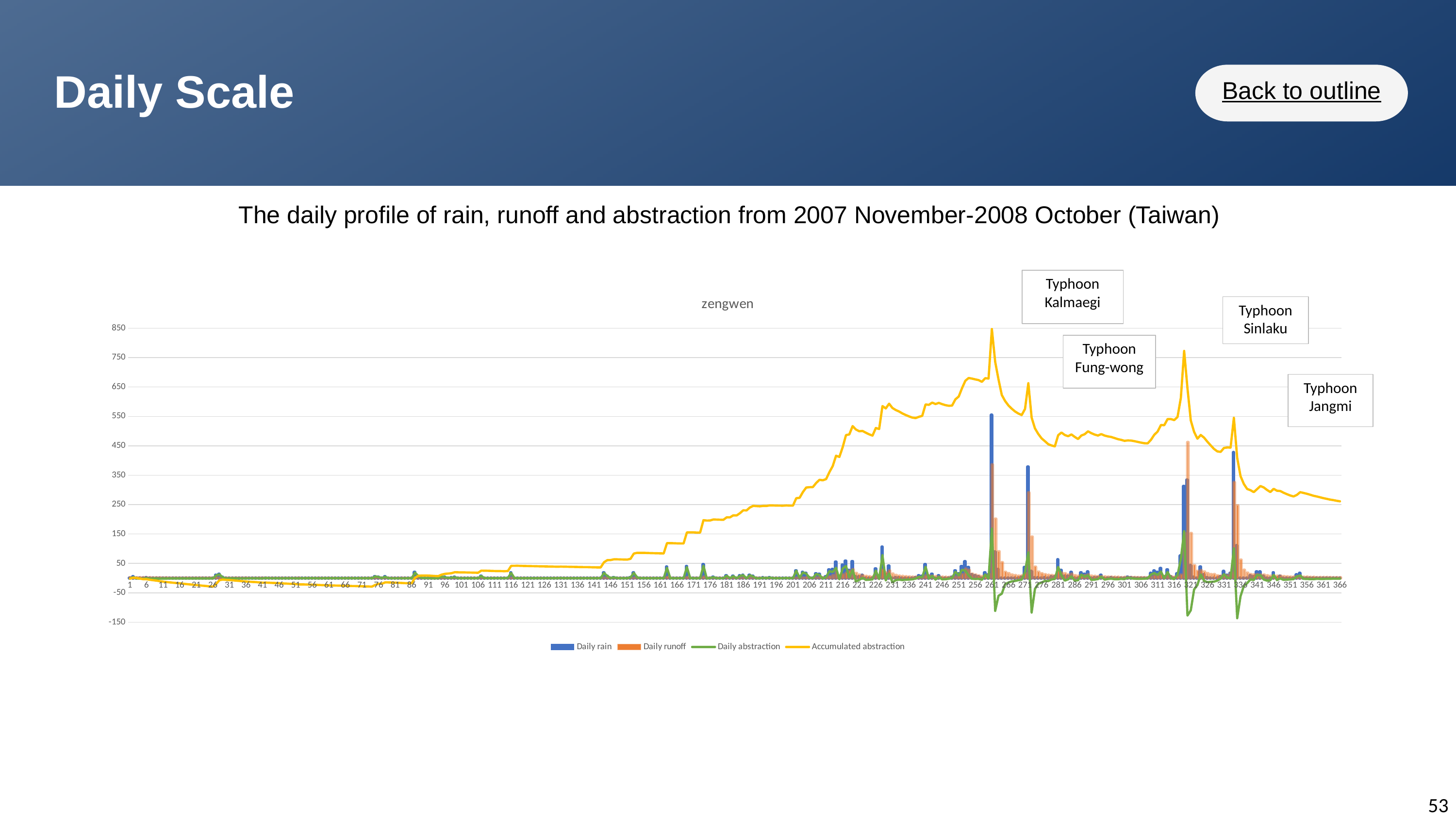

Daily Scale

Back to outline
The daily profile of rain, runoff and abstraction from 2007 November-2008 October (Taiwan)
Typhoon Kalmaegi

### Chart: zengwen

| Category |  |  |  | Accumulated abstraction |
|---|---|---|---|---|
Typhoon Sinlaku
Typhoon Fung-wong
Typhoon Jangmi
53